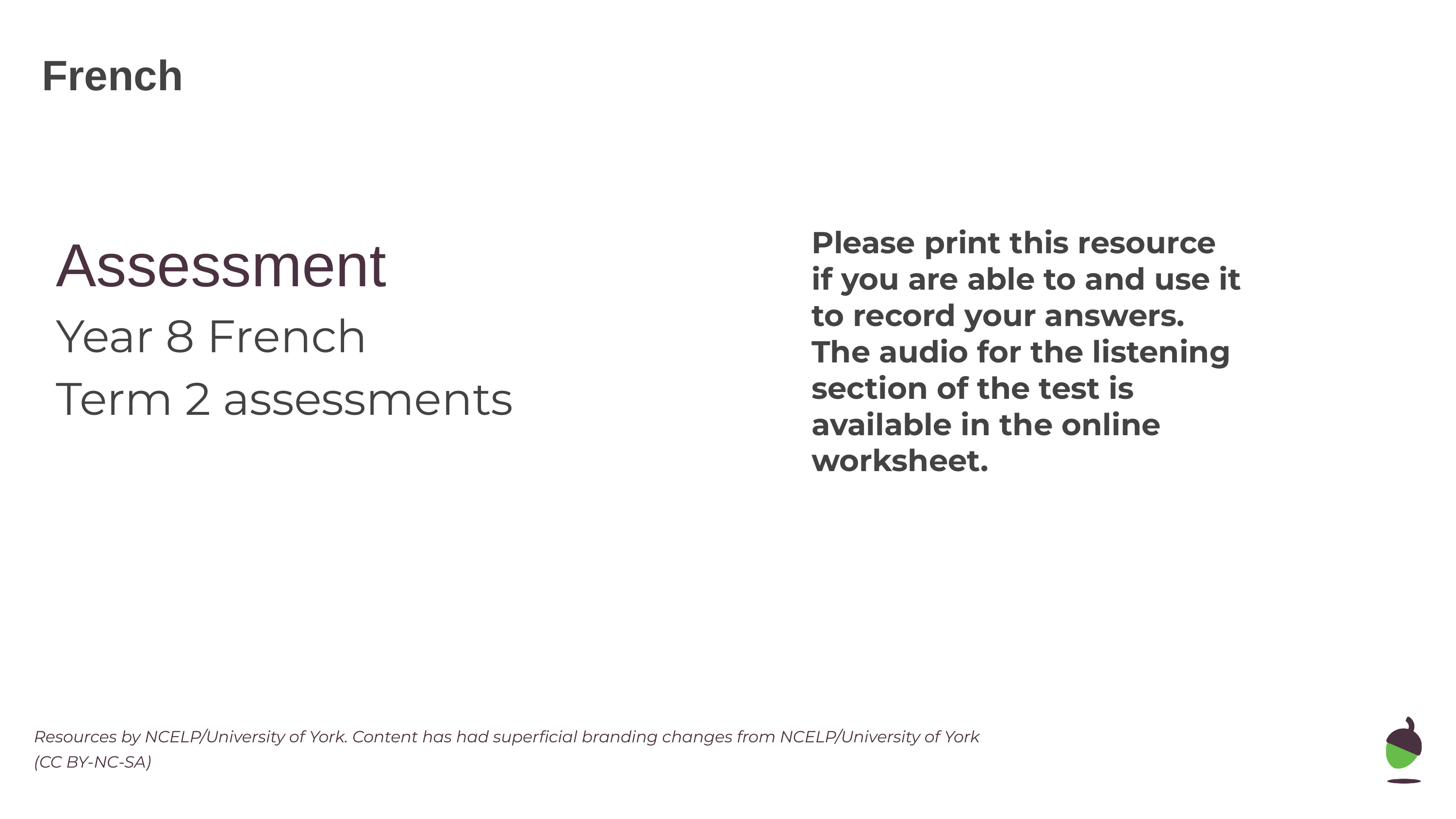

French
Assessment
Year 8 French
Term 2 assessments
Please print this resource if you are able to and use it to record your answers. The audio for the listening section of the test is available in the online worksheet.

Resources by NCELP/University of York. Content has had superficial branding changes from NCELP/University of York (CC BY-NC-SA)